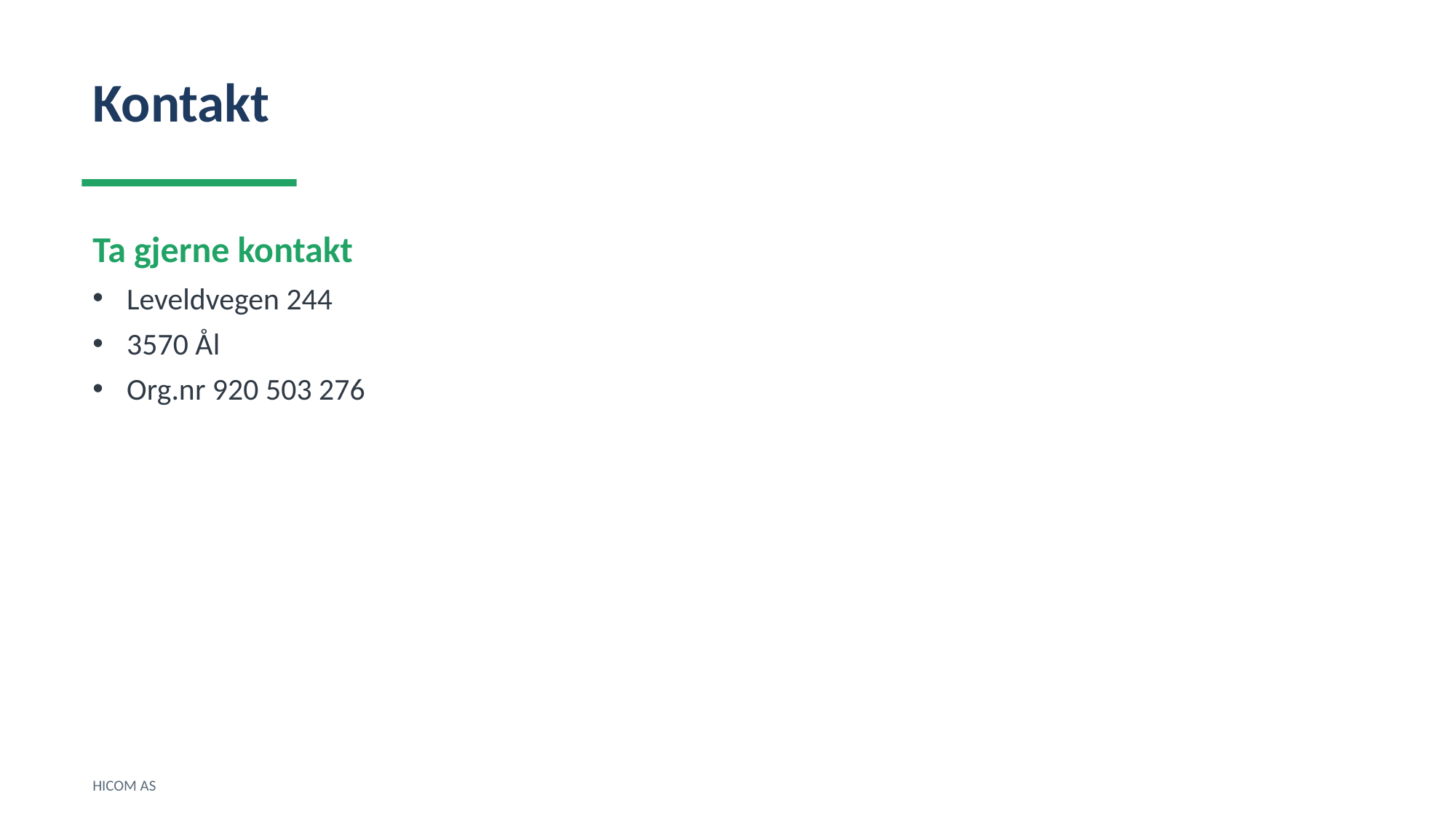

Kontakt

Ta gjerne kontakt
Leveldvegen 244
3570 Ål
Org.nr 920 503 276
HICOM AS